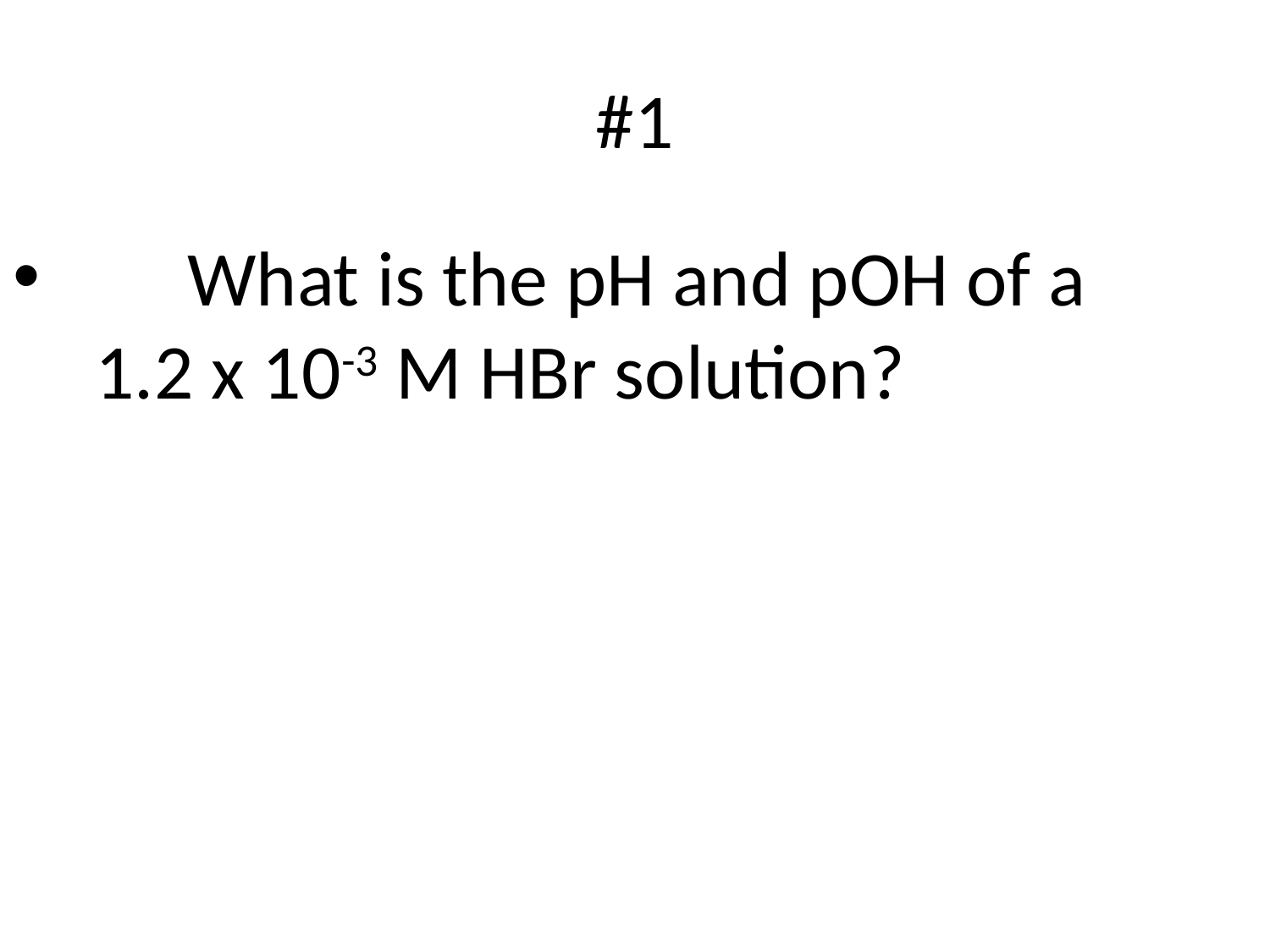

# #1
	What is the pH and pOH of a         1.2 x 10-3 M HBr solution?